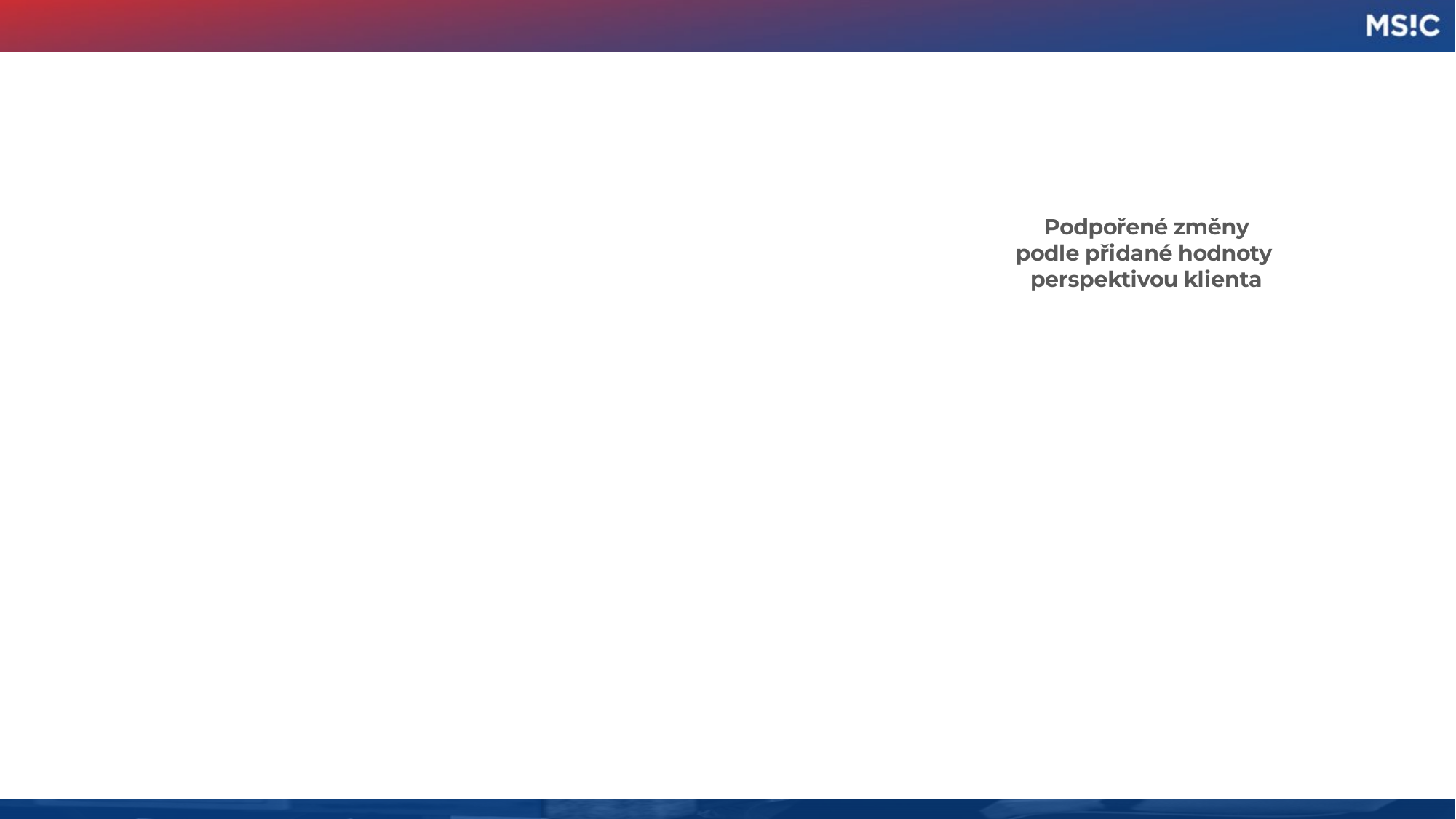

### Chart: Podpořené změny podle přidané hodnoty perspektivou klienta

| Category |
|---|